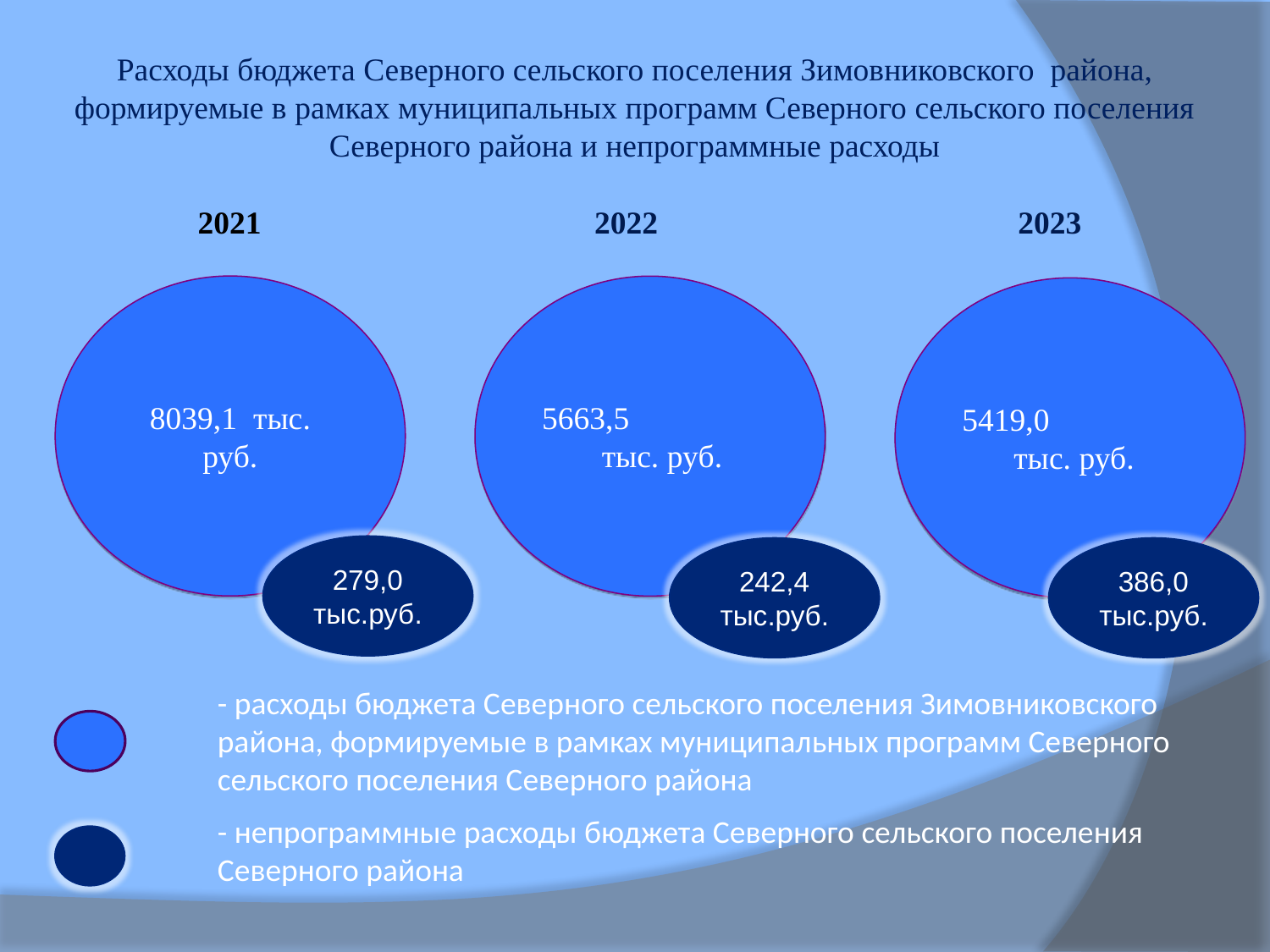

# Расходы бюджета Северного сельского поселения Зимовниковского  района, формируемые в рамках муниципальных программ Северного сельского поселения Северного района и непрограммные расходы
2021
2022
2023
8039,1  тыс. руб.
5663,5                    тыс. руб.
5419,0                  тыс. руб.
279,0 тыс.руб.
242,4 тыс.руб.
386,0 тыс.руб.
- расходы бюджета Северного сельского поселения Зимовниковского района, формируемые в рамках муниципальных программ Северного сельского поселения Северного района

- непрограммные расходы бюджета Северного сельского поселения Северного района